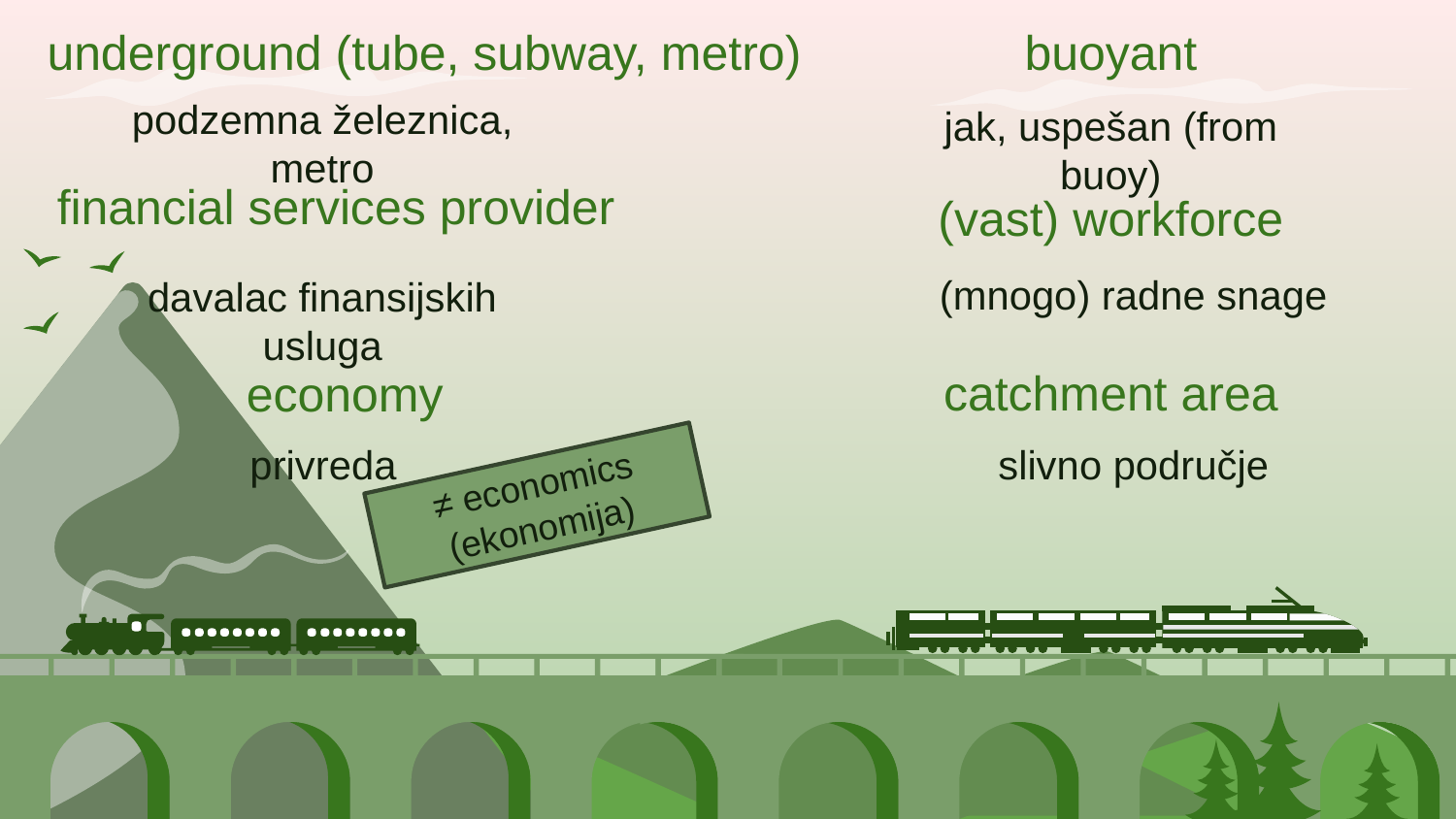

underground (tube, subway, metro)
buoyant

podzemna železnica, metro
jak, uspešan (from buoy)
financial services provider
(vast) workforce

(mnogo) radne snage
davalac finansijskih usluga

catchment area
economy
privreda
slivno područje
≠ economics
(ekonomija)